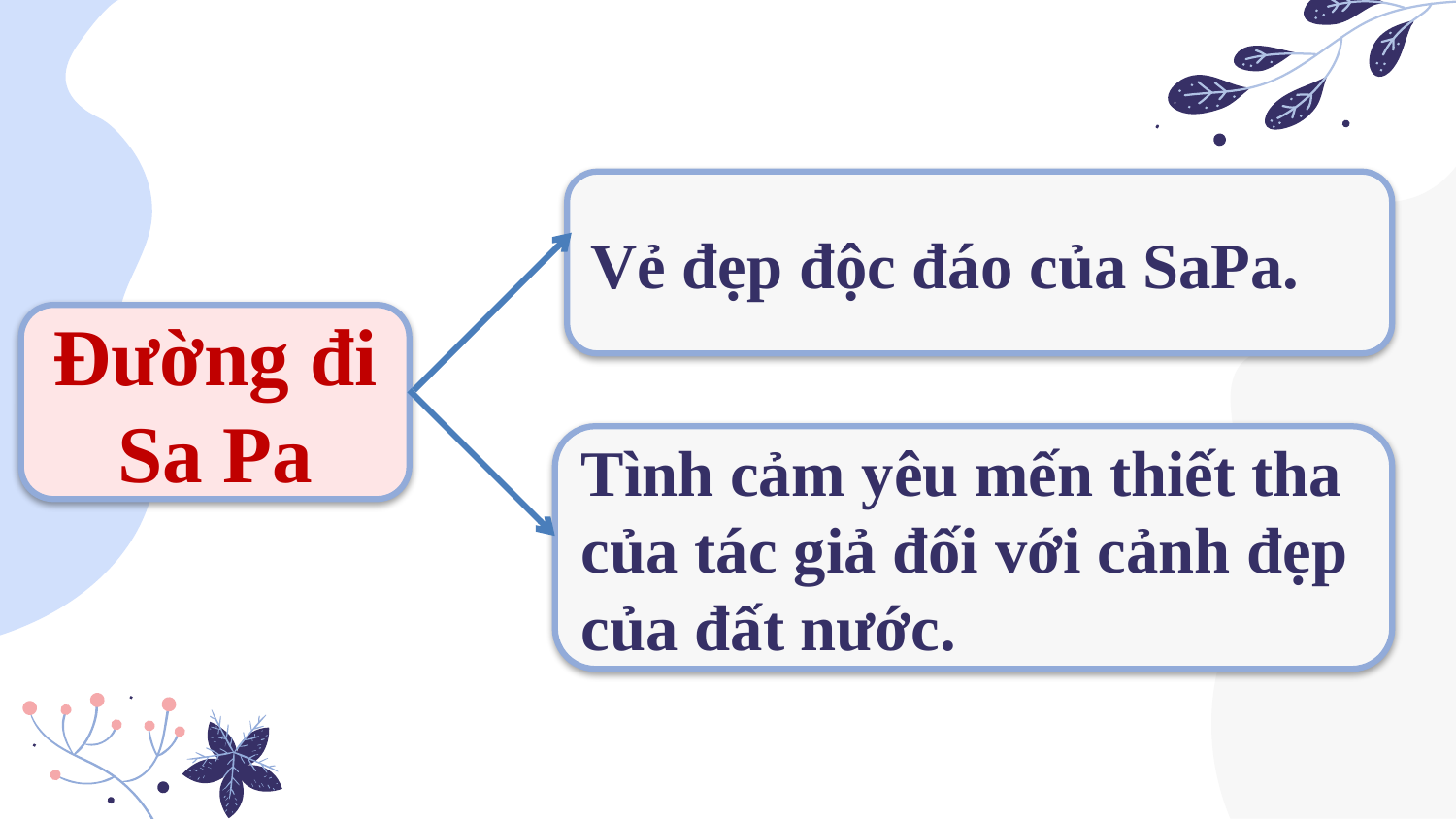

Vẻ đẹp độc đáo của SaPa.

Đường đi Sa Pa
Tình cảm yêu mến thiết tha của tác giả đối với cảnh đẹp của đất nước.